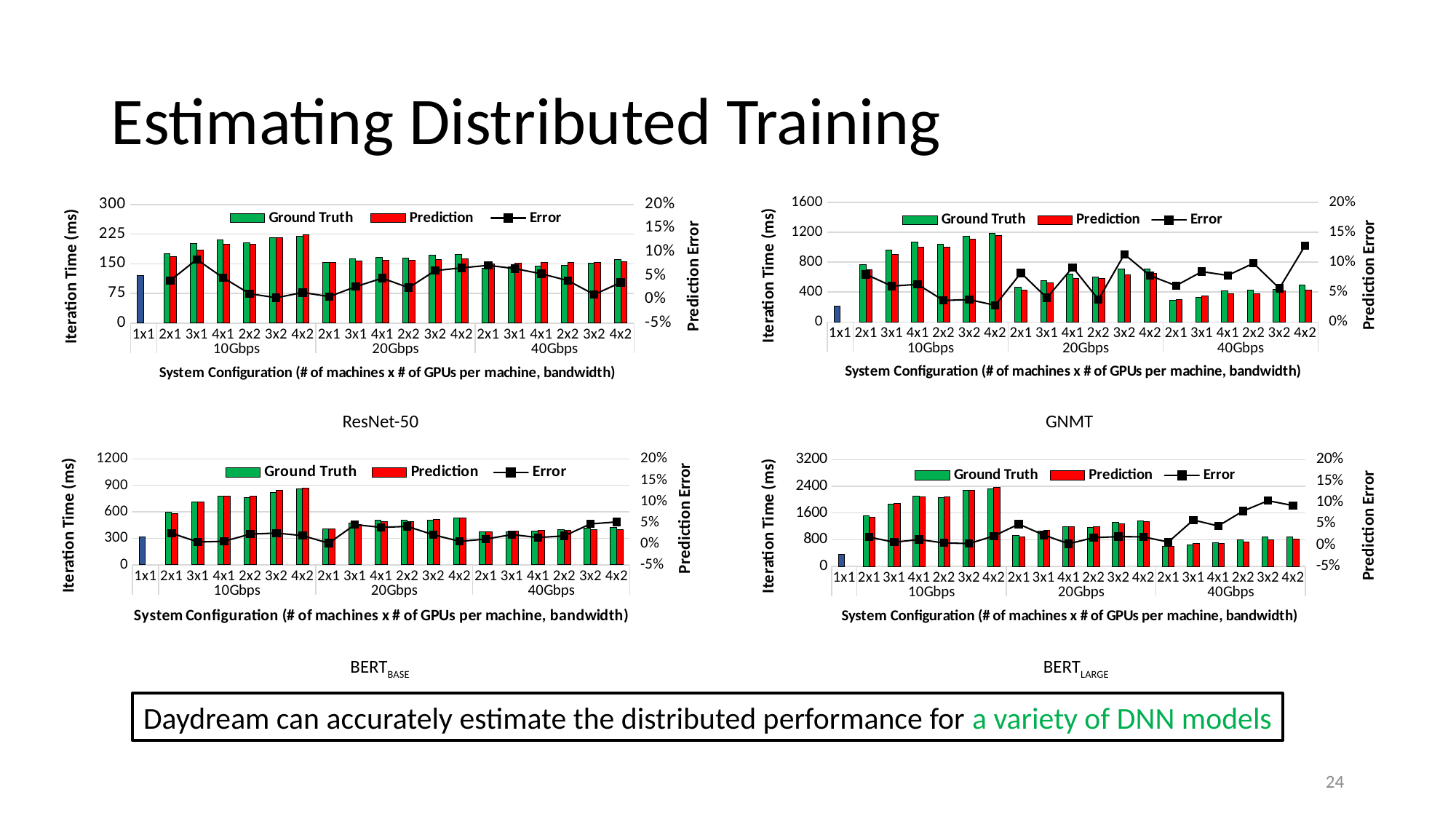

# Estimating Distributed Training

### Chart

| Category | Ground Truth | Prediction | Error |
|---|---|---|---|
| 1x1 | 121.0 | None | None |
| 2x1 | 175.817 | 168.8401 | 0.03968273830175694 |
| 3x1 | 201.7547 | 184.78535 | 0.0841088212567044 |
| 4x1 | 209.47313 | 199.9306 | 0.0455549119832219 |
| 2x2 | 202.357 | 199.9306 | 0.01199068972163059 |
| 3x2 | 215.831198 | 215.075 | 0.0035036547404051007 |
| 4x2 | 219.4709491 | 222.6481 | 0.0144764075292368 |
| 2x1 | 152.63648 | 153.55045 | 0.005987887037227314 |
| 3x1 | 161.82306 | 157.4929 | 0.02675860906350434 |
| 4x1 | 166.9295835 | 159.46435 | 0.044720853808396466 |
| 2x2 | 163.494987 | 159.46435 | 0.024652969940907196 |
| 3x2 | 171.859 | 161.435575 | 0.06065102787750428 |
| 4x2 | 173.988 | 162.4213 | 0.06647987217509252 |
| 2x1 | 139.03157 | 149.000725 | 0.07170425393311751 |
| 3x1 | 142.20904 | 151.427125 | 0.06482066822193584 |
| 4x1 | 144.8289155 | 152.640325 | 0.053935427694340475 |
| 2x2 | 146.8031072 | 152.640325 | 0.03976222241704698 |
| 3x2 | 152.2954082 | 153.853525 | 0.010230884951920654 |
| 4x2 | 160.19144 | 154.460125 | 0.03577791048011052 |

### Chart

| Category | Ground Truth | Prediction | Error |
|---|---|---|---|
| 1x1 | 213.0 | None | None |
| 2x1 | 762.86949 | 702.1462 | 0.0795985300185488 |
| 3x1 | 960.43789 | 902.8419 | 0.05996846917399315 |
| 4x1 | 1070.475 | 1003.1892 | 0.06285602185945481 |
| 2x2 | 1040.535 | 1003.1892 | 0.03589095993887764 |
| 3x2 | 1146.4 | 1103.536 | 0.037390090718771835 |
| 4x2 | 1186.816 | 1153.711 | 0.027893961658757564 |
| 2x1 | 463.42854 | 425.45545 | 0.08193947226469914 |
| 3x1 | 549.21627 | 527.057125 | 0.04034684733574984 |
| 4x1 | 635.90009 | 577.85785 | 0.09127572226008018 |
| 2x2 | 600.36468 | 577.85785 | 0.03748859776361267 |
| 3x2 | 708.84528 | 628.658575 | 0.11312300055098055 |
| 4x2 | 708.84528 | 654.05905 | 0.07728940510120917 |
| 2x1 | 286.45544 | 303.85752 | 0.06074969286671606 |
| 3x1 | 324.46086 | 351.74272 | 0.08408367036936286 |
| 4x1 | 414.05865 | 381.84472 | 0.07780040339695839 |
| 2x2 | 423.33848 | 381.84472 | 0.0980155642832185 |
| 3x2 | 436.52282 | 411.95072 | 0.0562905279499478 |
| 4x2 | 489.53384 | 427.00372 | 0.12773400915450506 |
GNMT
ResNet-50

### Chart

| Category | Ground Truth | Prediction | Error |
|---|---|---|---|
| 1x1 | 314.0 | None | None |
| 2x1 | 596.887693756 | 582.23717 | 0.024544858118634508 |
| 3x1 | 708.5367182 | 711.295925 | 0.0038942326193194816 |
| 4x1 | 780.205833 | 775.8251 | 0.0056148426667811955 |
| 2x2 | 758.675312118 | 775.8251 | 0.02260491096530195 |
| 3x2 | 819.948485065 | 840.354 | 0.02488633774764817 |
| 4x2 | 856.364552392608 | 872.618675 | 0.01898037764638845 |
| 2x1 | 406.26902 | 406.6956 | 0.0010499939178232227 |
| 3x1 | 475.07832 | 453.71817 | 0.04496132342978739 |
| 4x1 | 504.82468381 | 485.443175 | 0.038392553754947926 |
| 2x2 | 506.07029 | 485.443175 | 0.04075938739656106 |
| 3x2 | 507.105084 | 517.70817 | 0.02090905087435491 |
| 4x2 | 530.957387 | 533.840425 | 0.005429885845057359 |
| 2x1 | 372.3510064 | 376.38945 | 0.01084579746149974 |
| 3x1 | 377.9521913432 | 386.07745 | 0.021498112308659254 |
| 4x1 | 385.370782386 | 390.92145 | 0.014403446933971994 |
| 2x2 | 398.220615 | 390.92145 | 0.01832945037262829 |
| 3x2 | 415.1011988 | 395.765 | 0.04658189100850179 |
| 4x2 | 419.651004382 | 398.18745 | 0.051146200432924824 |

### Chart

| Category | Ground Truth | Prediction | Error |
|---|---|---|---|
| 1x1 | 363.0 | None | None |
| 2x1 | 1511.209212019 | 1483.0886222222 | 0.018608005809619466 |
| 3x1 | 1866.4606885 | 1879.0556222 | 0.006748030525155073 |
| 4x1 | 2104.122251 | 2077.03337222 | 0.012874194342617577 |
| 2x2 | 2066.60318 | 2077.03337222 | 0.005047022244492895 |
| 3x2 | 2282.9388439 | 2275.016872 | 0.003470076266461213 |
| 4x2 | 2324.6139244092 | 2374.0083722 | 0.021248452171839006 |
| 2x1 | 934.930419 | 889.144122222 | 0.04897294584443301 |
| 3x1 | 1062.13879 | 1087.127622222 | 0.023526899174824346 |
| 4x1 | 1189.6851 | 1186.1191222 | 0.0029974131810173365 |
| 2x2 | 1165.95149 | 1186.1191222 | 0.017297145183973368 |
| 3x2 | 1310.952134 | 1285.1106222 | 0.019712017799728306 |
| 4x2 | 1360.82195039 | 1334.60387 | 0.019266356177225236 |
| 2x1 | 596.407276 | 592.17437222 | 0.007097337591837185 |
| 3x1 | 649.7327125 | 687.815462 | 0.05861294770501489 |
| 4x1 | 719.985929 | 687.815462 | 0.04468207739098749 |
| 2x2 | 801.13185 | 737.3139625 | 0.07965965589808967 |
| 3x2 | 877.9165904 | 786.8072 | 0.1037790963245021 |
| 4x2 | 894.245256947 | 811.559212 | 0.09246461673086699 |
BERTLARGE
BERTBASE
Daydream can accurately estimate the distributed performance for a variety of DNN models
24